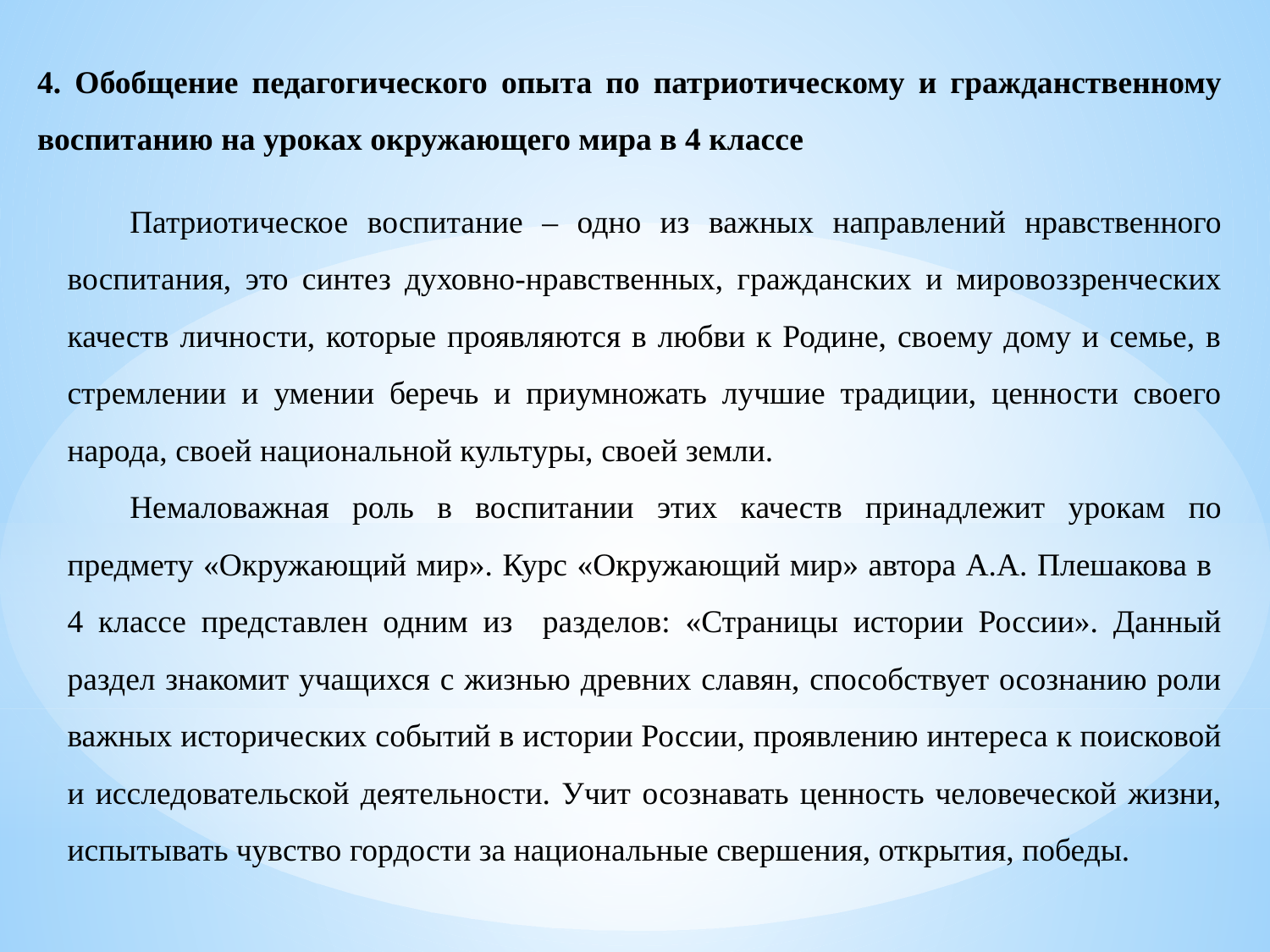

4. Обобщение педагогического опыта по патриотическому и гражданственному воспитанию на уроках окружающего мира в 4 классе
Патриотическое воспитание – одно из важных направлений нравственного воспитания, это синтез духовно-нравственных, гражданских и мировоззренческих качеств личности, которые проявляются в любви к Родине, своему дому и семье, в стремлении и умении беречь и приумножать лучшие традиции, ценности своего народа, своей национальной культуры, своей земли.
Немаловажная роль в воспитании этих качеств принадлежит урокам по предмету «Окружающий мир». Курс «Окружающий мир» автора А.А. Плешакова в  4 классе представлен одним из  разделов: «Страницы истории России». Данный раздел знакомит учащихся с жизнью древних славян, способствует осознанию роли важных исторических событий в истории России, проявлению интереса к поисковой и исследовательской деятельности. Учит осознавать ценность человеческой жизни, испытывать чувство гордости за национальные свершения, открытия, победы.